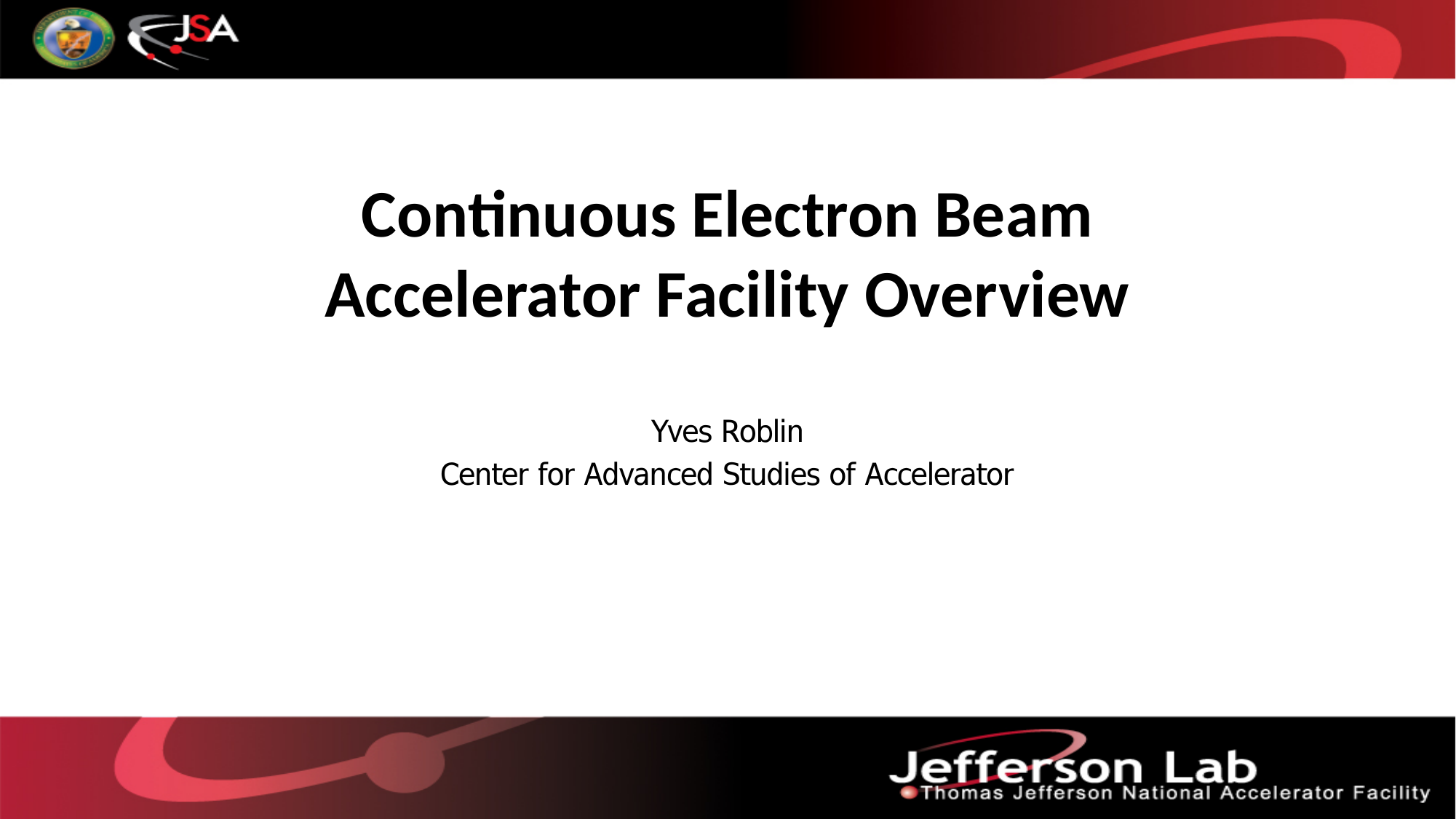

# Continuous Electron Beam Accelerator Facility Overview
Yves Roblin
Center for Advanced Studies of Accelerator